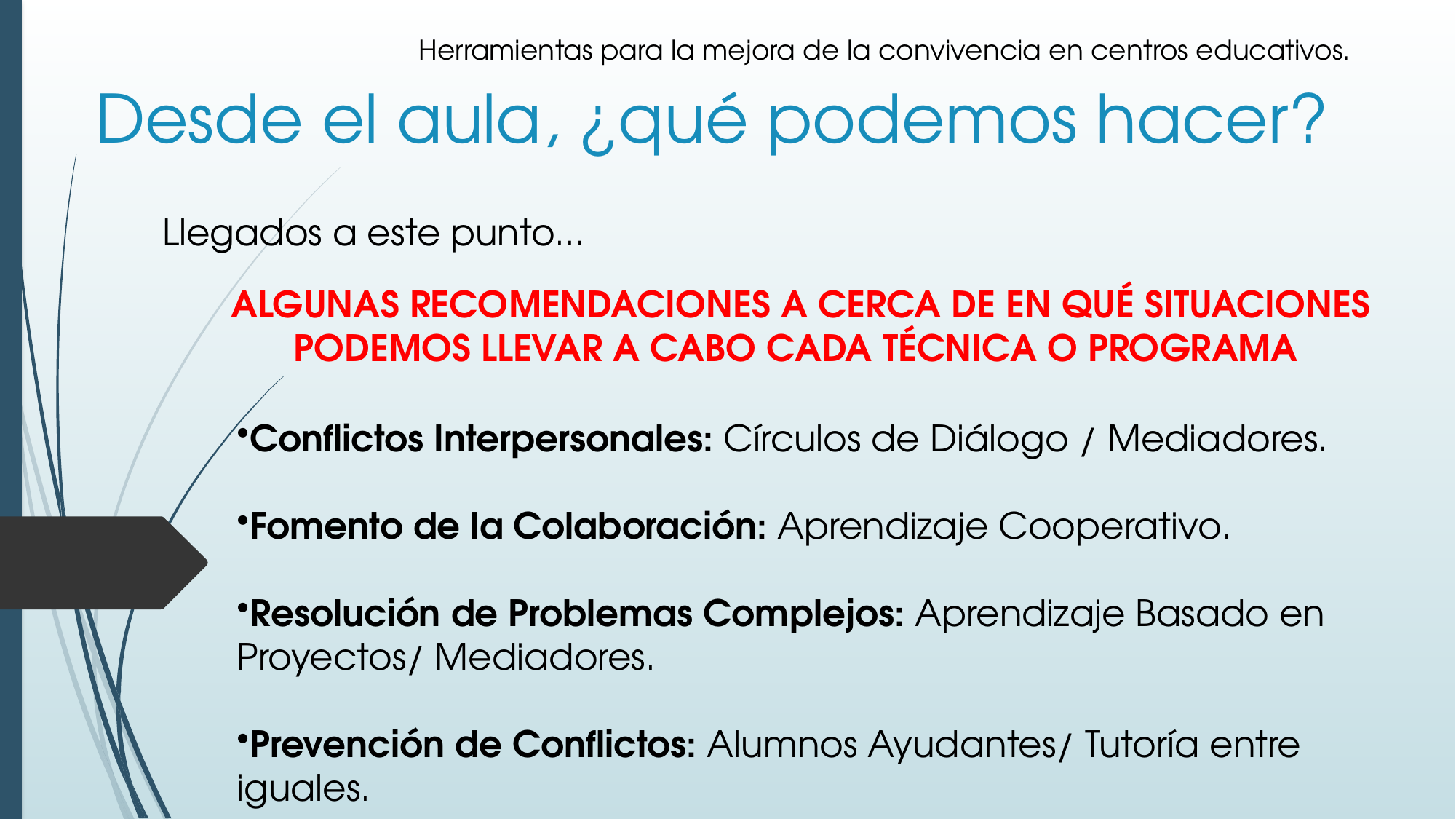

# Desde el aula, ¿qué podemos hacer?
Herramientas para la mejora de la convivencia en centros educativos.
Llegados a este punto...

ALGUNAS RECOMENDACIONES A CERCA DE EN QUÉ SITUACIONES PODEMOS LLEVAR A CABO CADA TÉCNICA O PROGRAMA
Conflictos Interpersonales: Círculos de Diálogo / Mediadores.

Fomento de la Colaboración: Aprendizaje Cooperativo.

Resolución de Problemas Complejos: Aprendizaje Basado en Proyectos/ Mediadores.

Prevención de Conflictos: Alumnos Ayudantes/ Tutoría entre iguales.